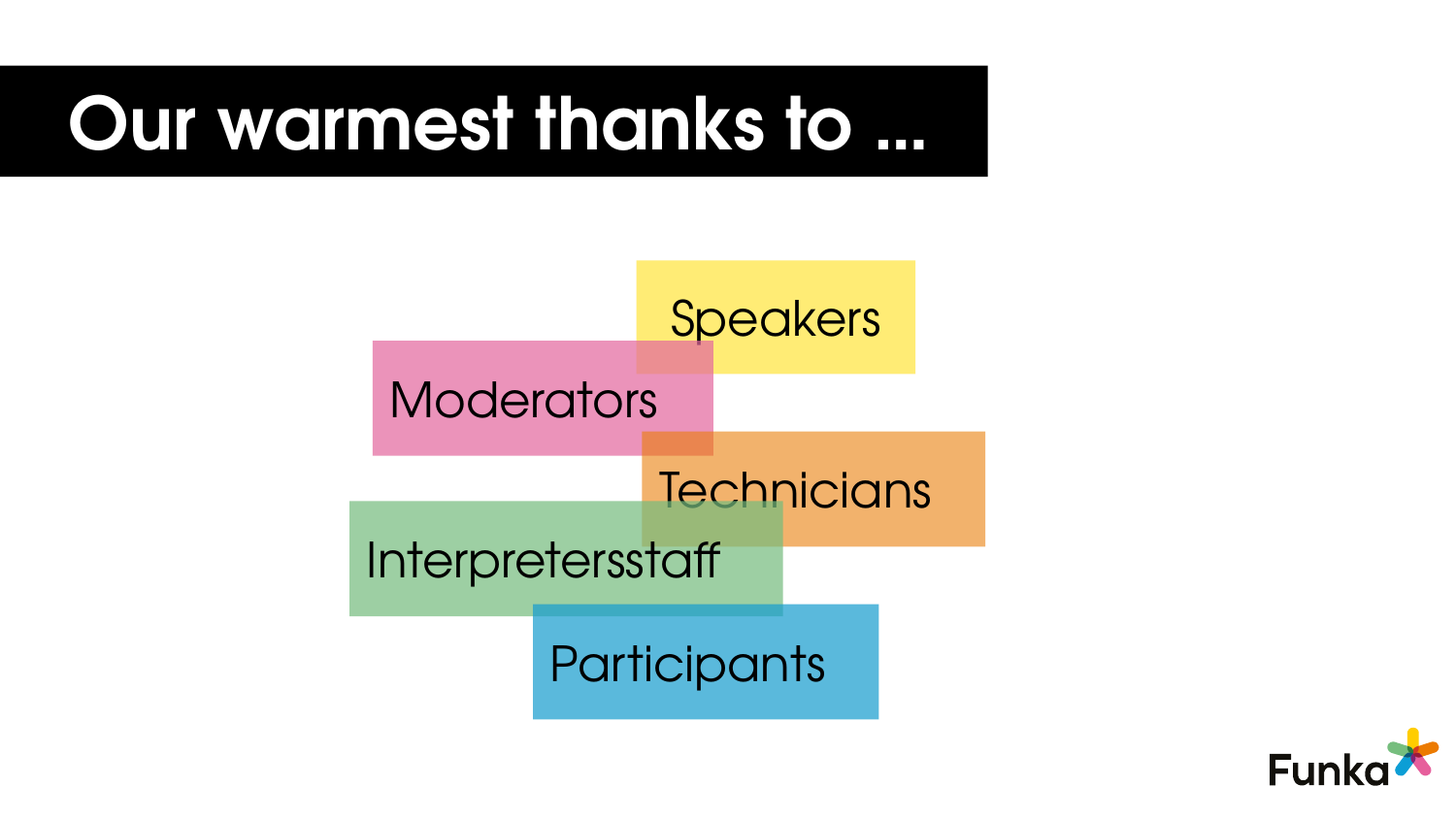

# Our warmest thanks to …
Speakers
Moderators
Technicians
Interpretersstaff
Participants